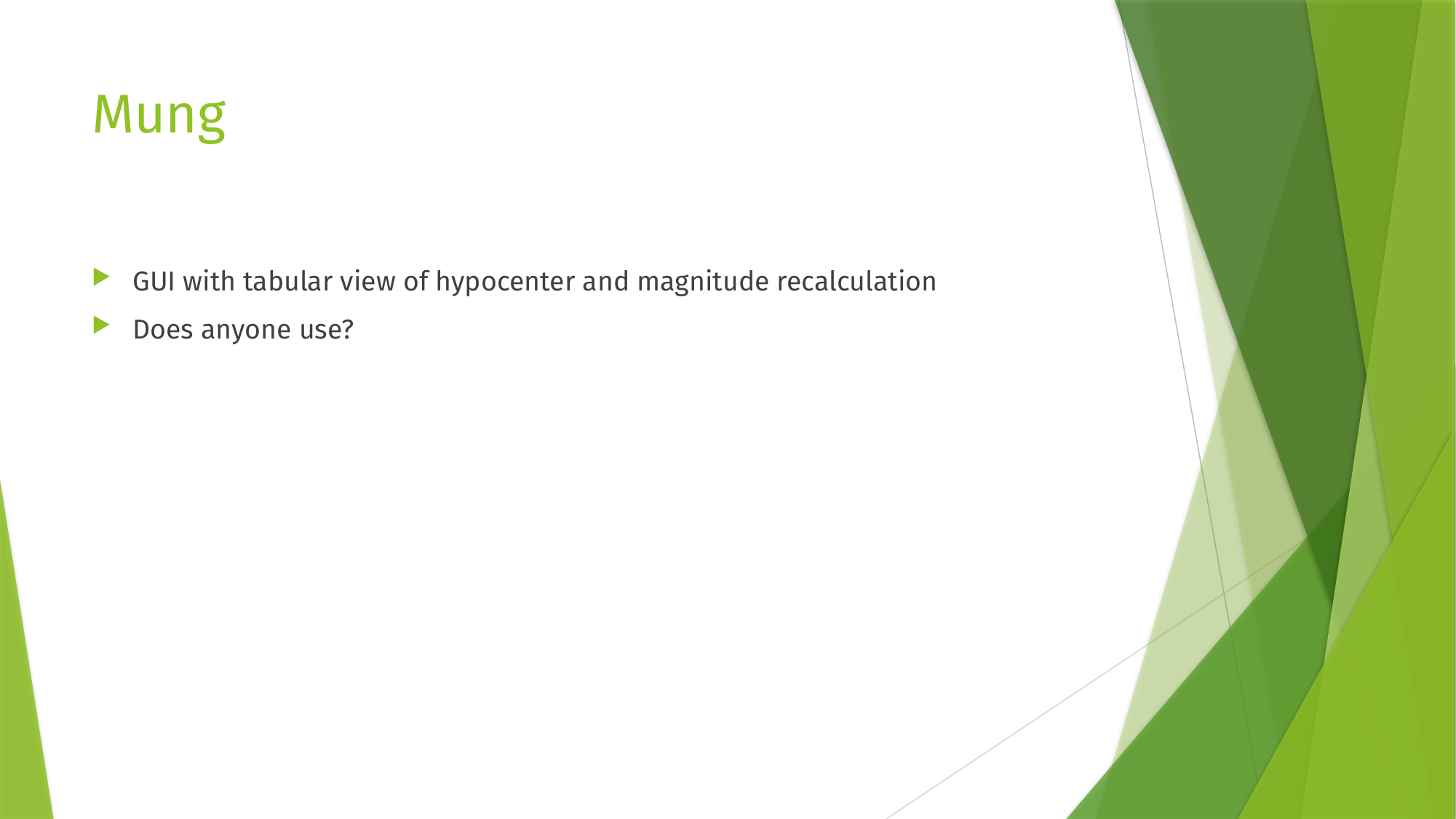

# Mung
GUI with tabular view of hypocenter and magnitude recalculation
Does anyone use?